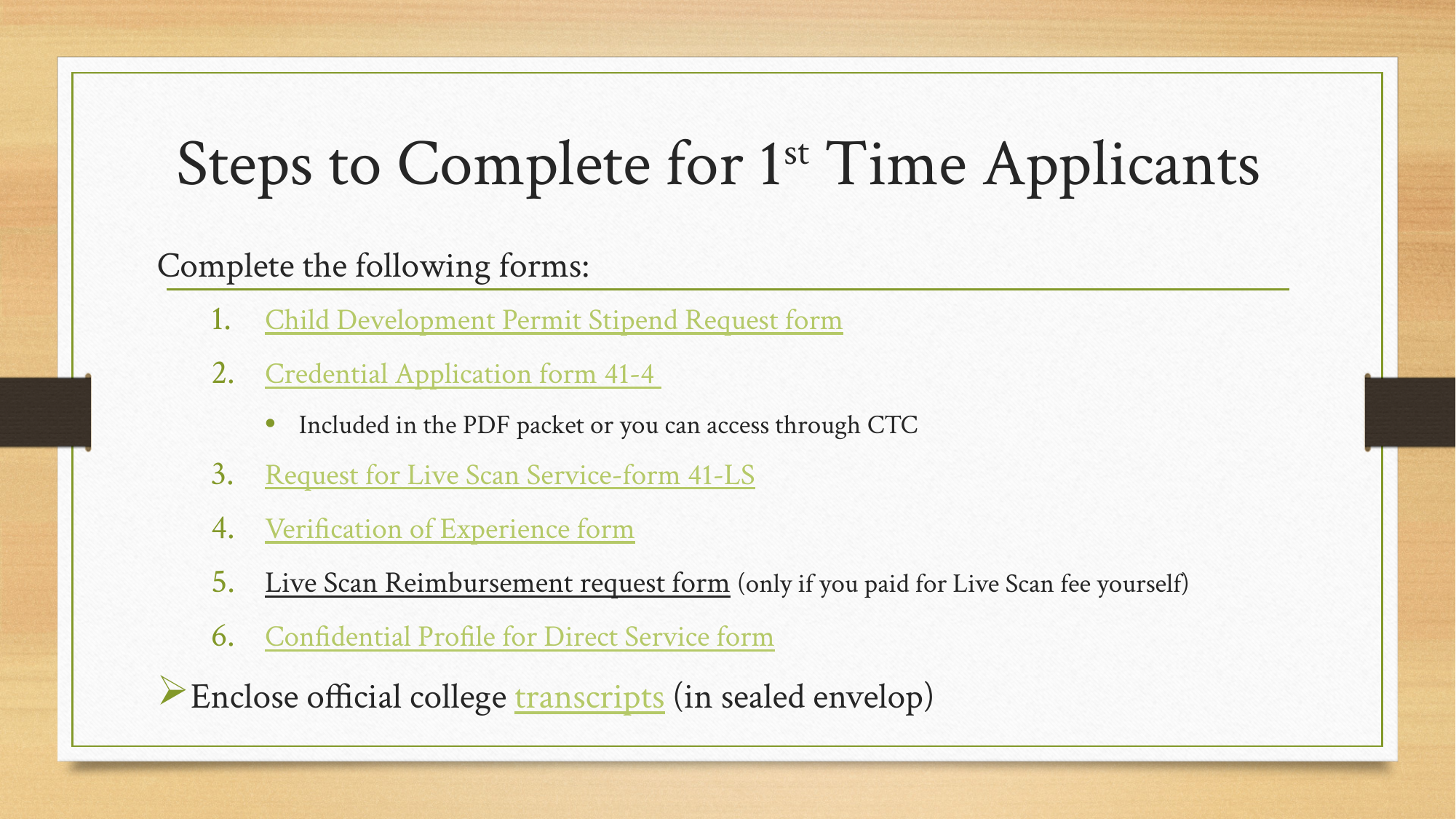

# Steps to Complete for 1st Time Applicants
Complete the following forms:
Child Development Permit Stipend Request form
Credential Application form 41-4
Included in the PDF packet or you can access through CTC
Request for Live Scan Service-form 41-LS
Verification of Experience form
Live Scan Reimbursement request form (only if you paid for Live Scan fee yourself)
Confidential Profile for Direct Service form
Enclose official college transcripts (in sealed envelop)